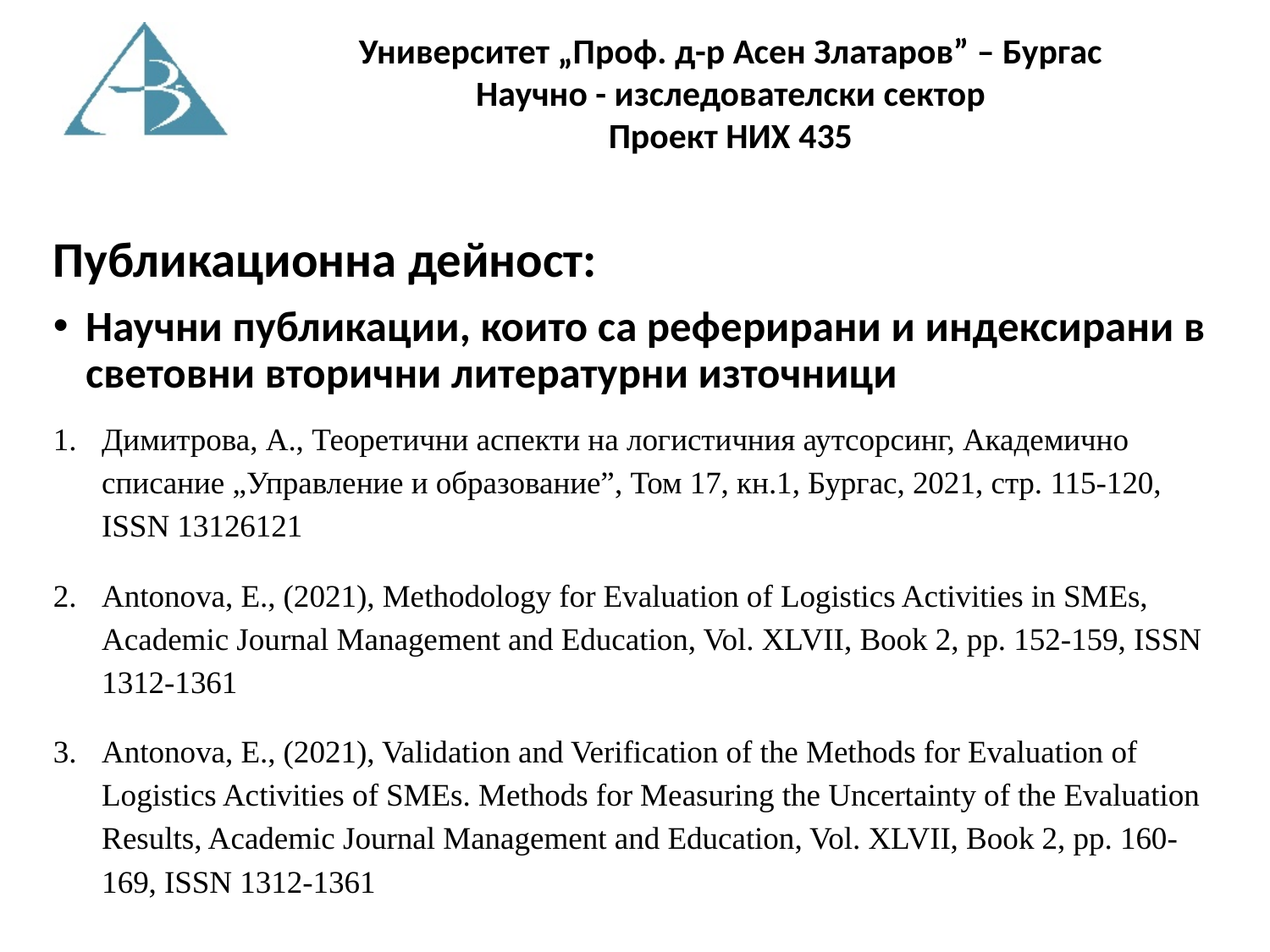

Публикационна дейност:
Научни публикации, които са реферирани и индексирани в световни вторични литературни източници
Димитрова, А., Теоретични аспекти на логистичния аутсорсинг, Академично списание „Управление и образование”, Том 17, кн.1, Бургас, 2021, стр. 115-120, ISSN 13126121
Antonova, E., (2021), Methodology for Evaluation of Logistics Activities in SMEs, Academic Journal Management and Education, Vol. XLVII, Book 2, pp. 152-159, ISSN 1312-1361
Antonova, E., (2021), Validation and Verification of the Methods for Evaluation of Logistics Activities of SMEs. Methods for Measuring the Uncertainty of the Evaluation Results, Academic Journal Management and Education, Vol. XLVII, Book 2, pp. 160-169, ISSN 1312-1361